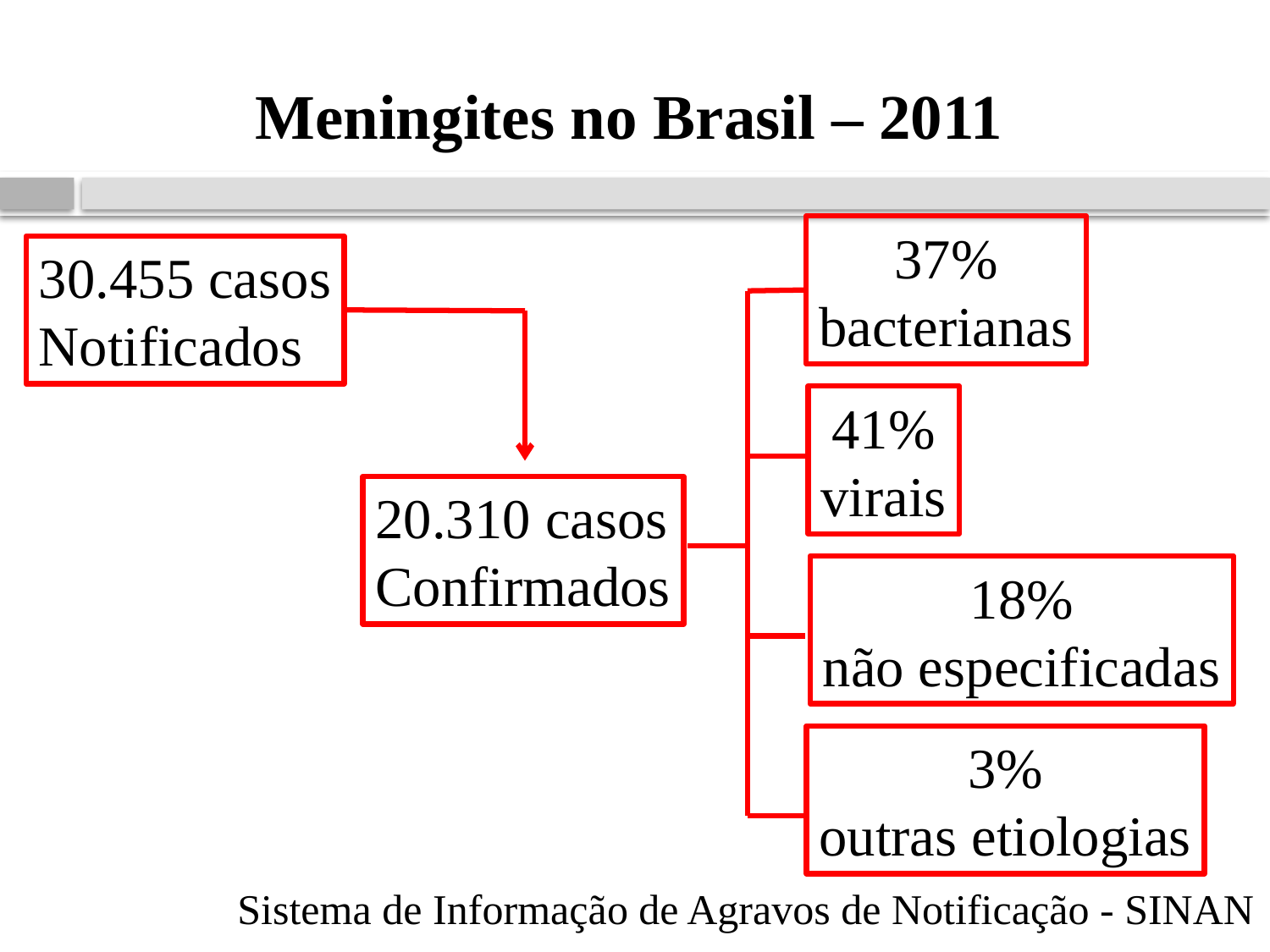

Meningites no Brasil – 2011
37%
bacterianas
30.455 casos
Notificados
41%
virais
20.310 casos
Confirmados
18%
não especificadas
3%
outras etiologias
Sistema de Informação de Agravos de Notificação - SINAN